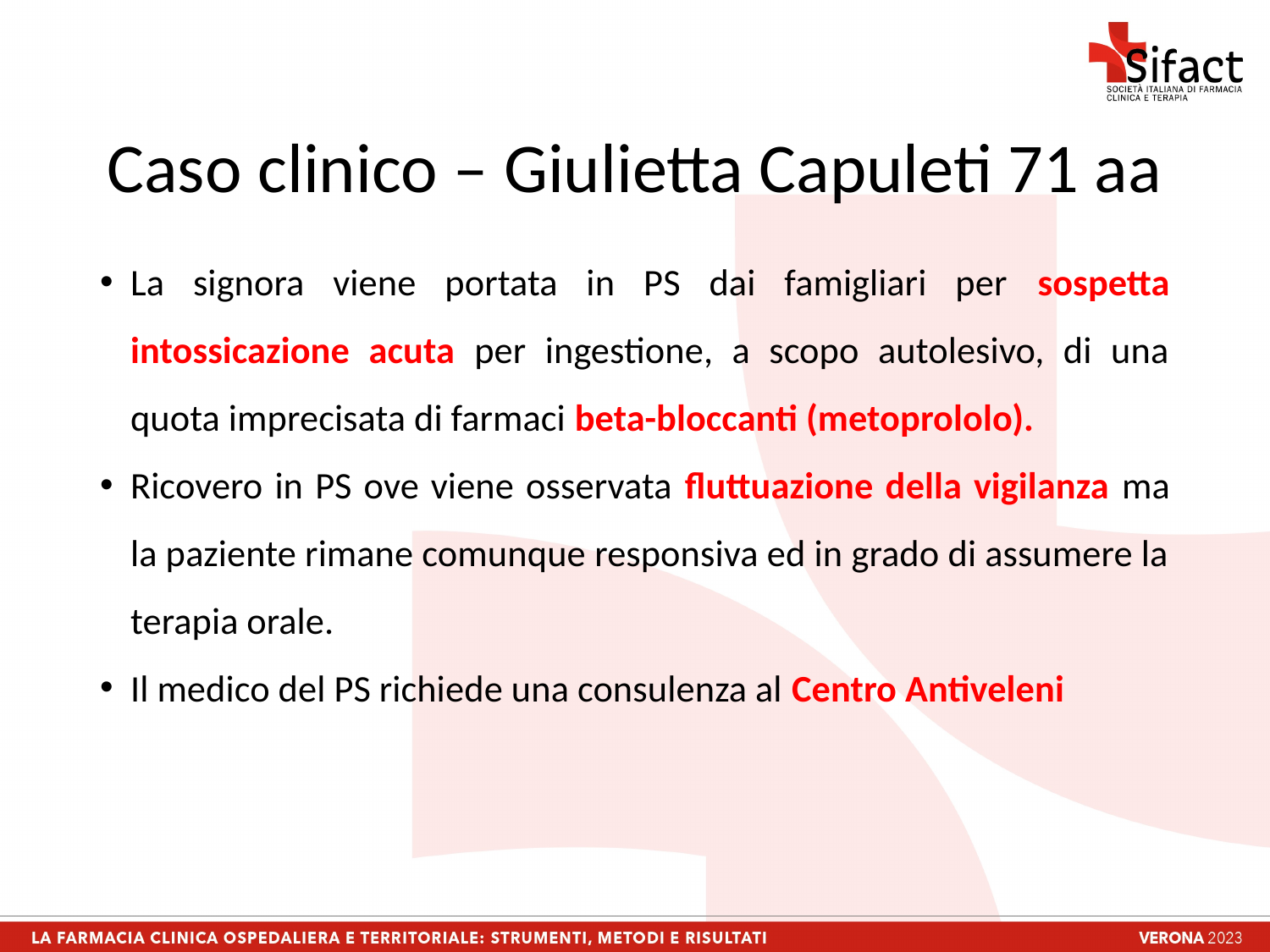

# Caso clinico – Giulietta Capuleti 71 aa
La signora viene portata in PS dai famigliari per sospetta intossicazione acuta per ingestione, a scopo autolesivo, di una quota imprecisata di farmaci beta-bloccanti (metoprololo).
Ricovero in PS ove viene osservata fluttuazione della vigilanza ma la paziente rimane comunque responsiva ed in grado di assumere la terapia orale.
Il medico del PS richiede una consulenza al Centro Antiveleni